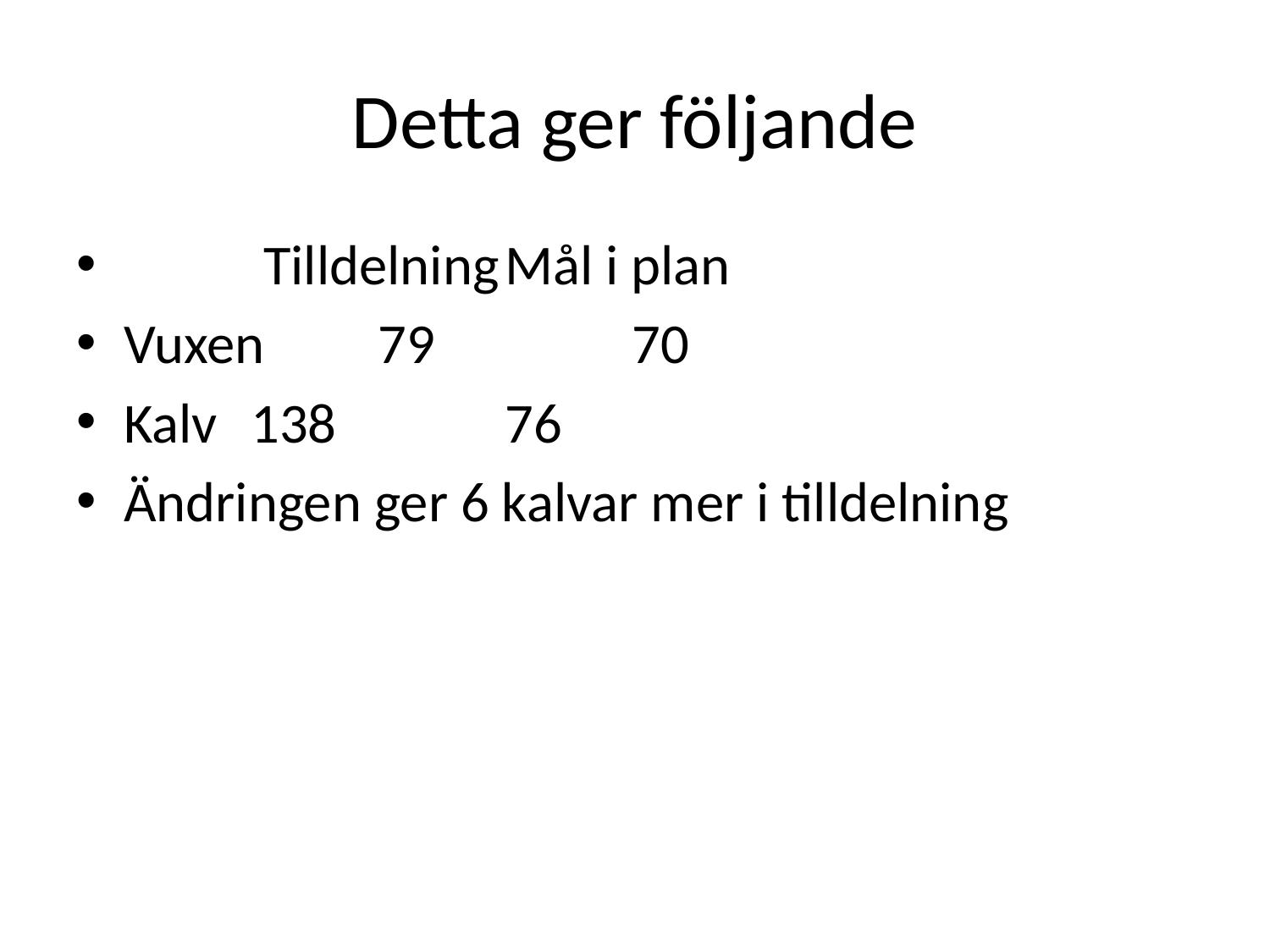

# Detta ger följande
           Tilldelning	Mål i plan
Vuxen	79		70
Kalv	138		76
Ändringen ger 6 kalvar mer i tilldelning